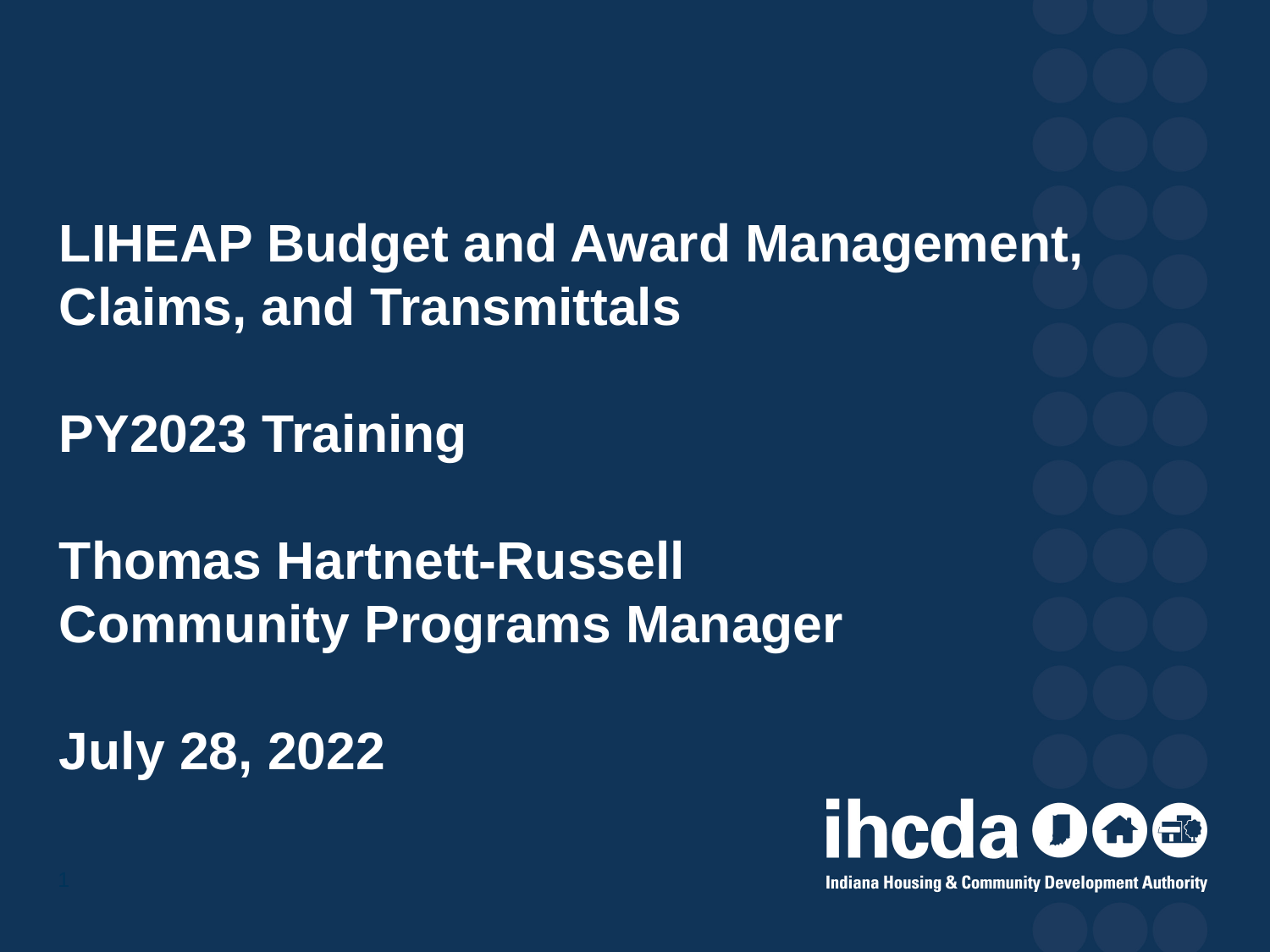

# LIHEAP Budget and Award Management, Claims, and Transmittals PY2023 Training Thomas Hartnett-Russell Community Programs Manager July 28, 2022
1